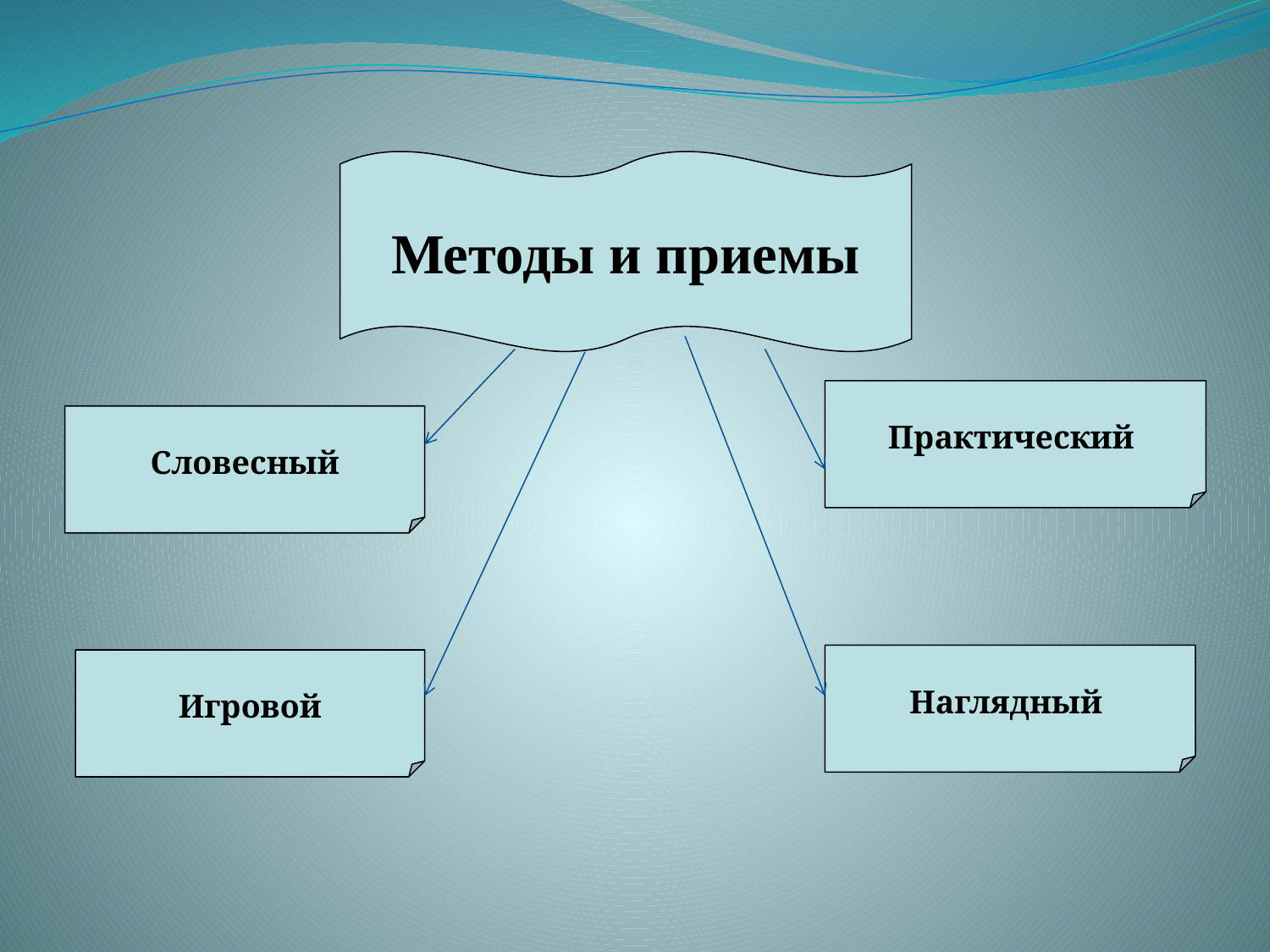

Методы и приемы
Практический
Словесный
Наглядный
Игровой